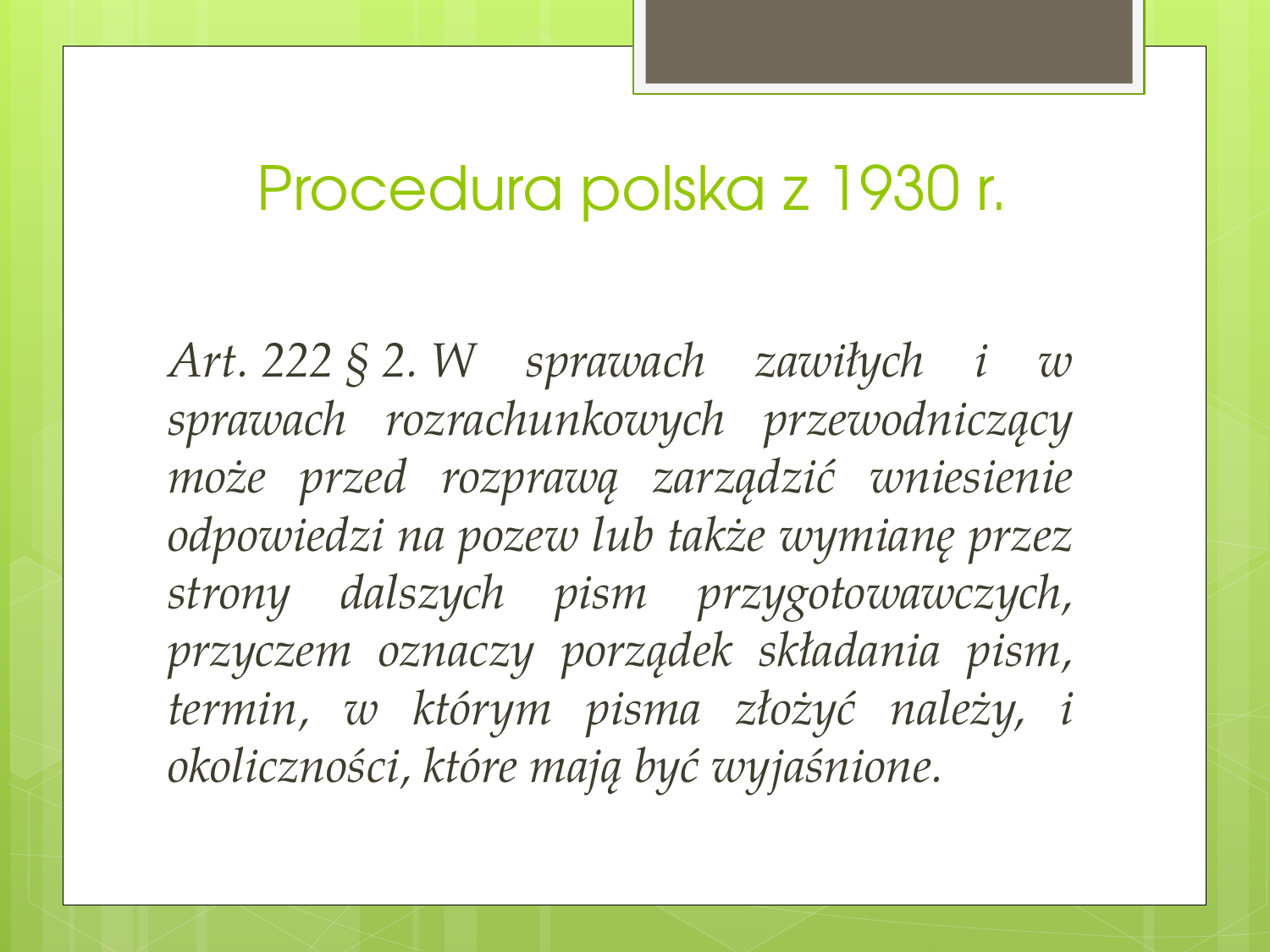

# Procedura polska z 1930 r.
Art. 222 § 2. W sprawach zawiłych i w sprawach rozrachunkowych przewodniczący może przed rozprawą zarządzić wniesienie odpowiedzi na pozew lub także wymianę przez strony dalszych pism przygotowawczych, przyczem oznaczy porządek składania pism, termin, w którym pisma złożyć należy, i okoliczności, które mają być wyjaśnione.